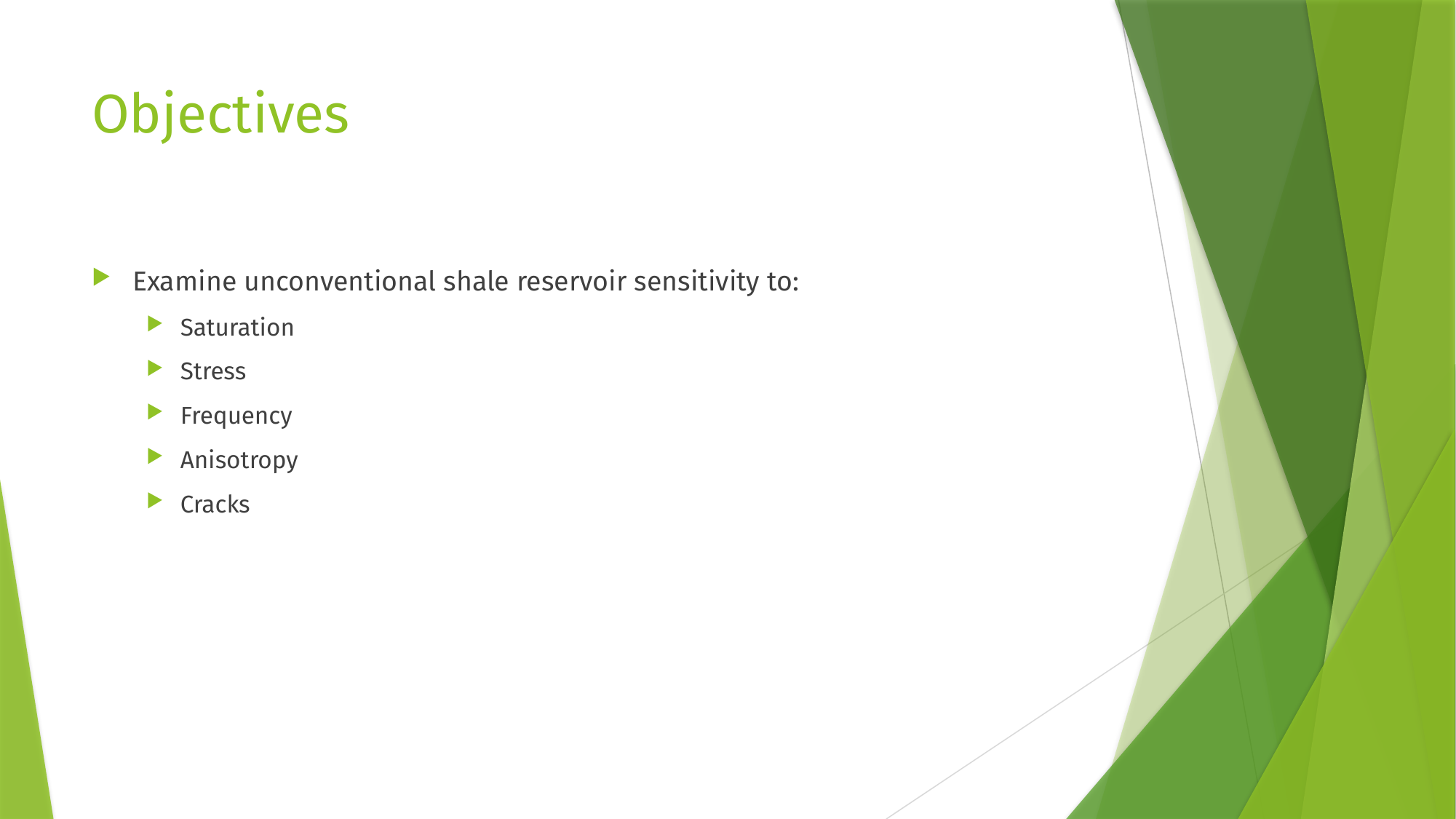

# Objectives
Examine unconventional shale reservoir sensitivity to:
Saturation
Stress
Frequency
Anisotropy
Cracks